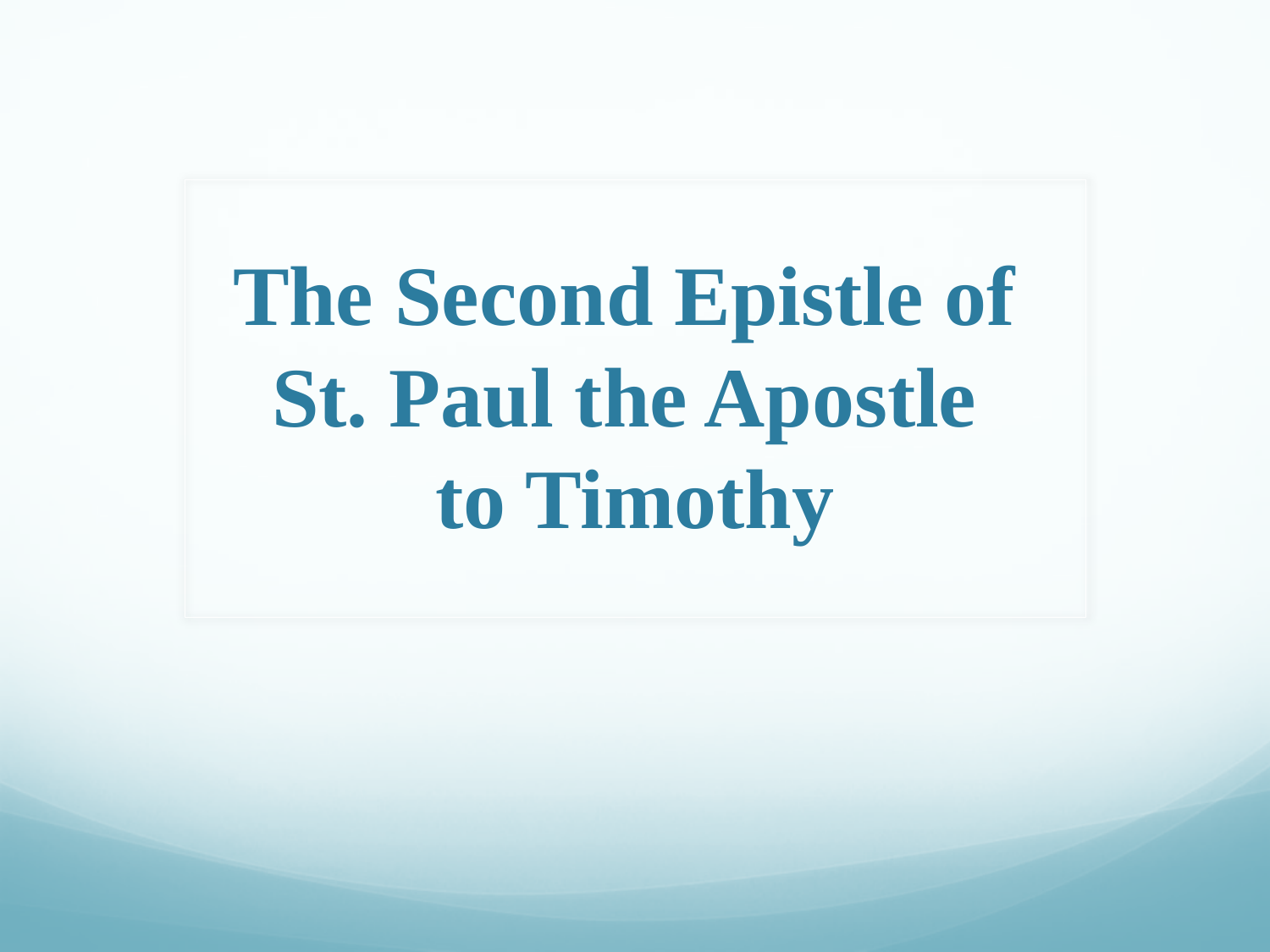

# The Second Epistle of St. Paul the Apostle to Timothy